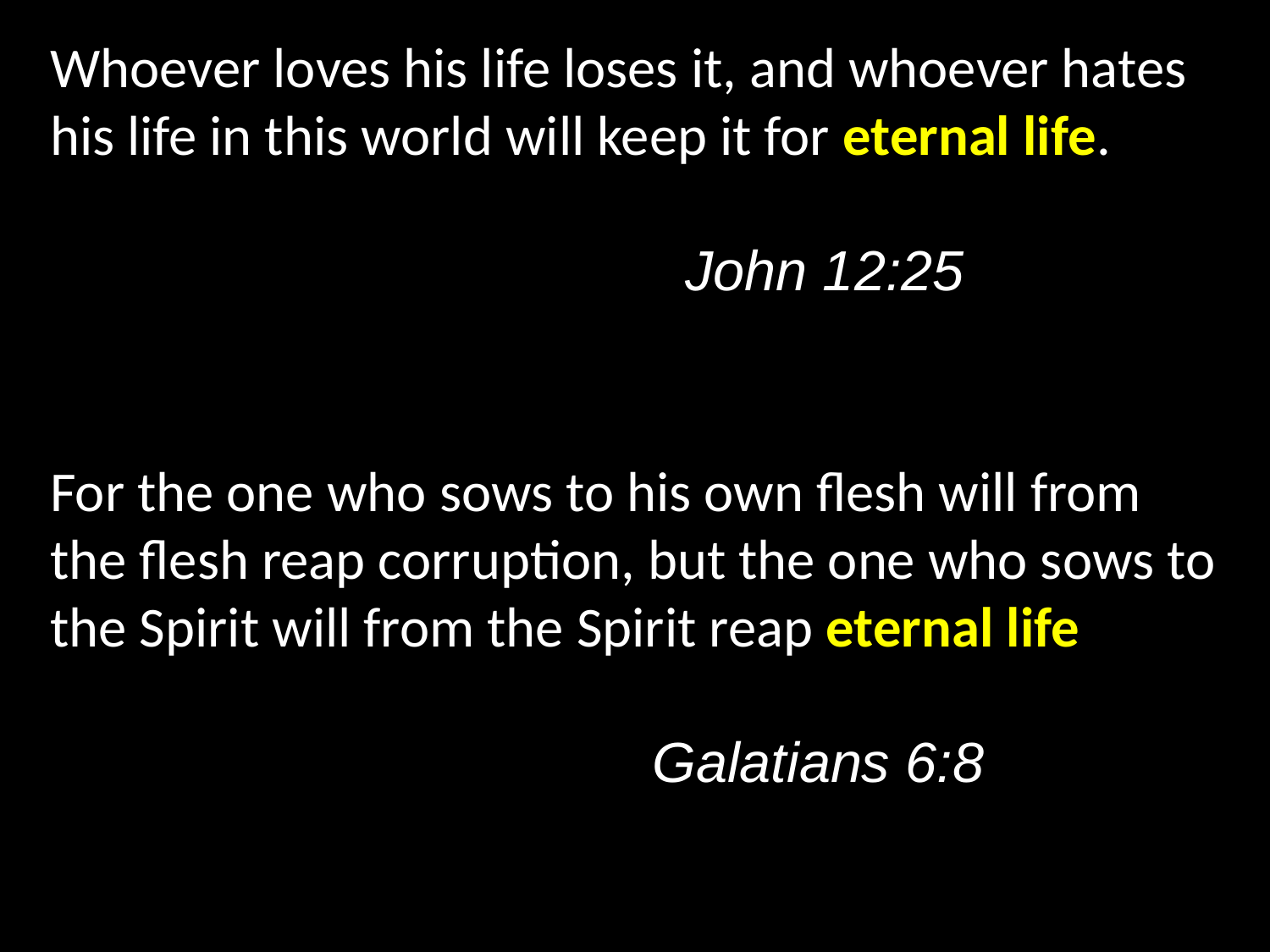

Whoever loves his life loses it, and whoever hates his life in this world will keep it for eternal life.
														John 12:25
For the one who sows to his own flesh will from the flesh reap corruption, but the one who sows to the Spirit will from the Spirit reap eternal life														      Galatians 6:8